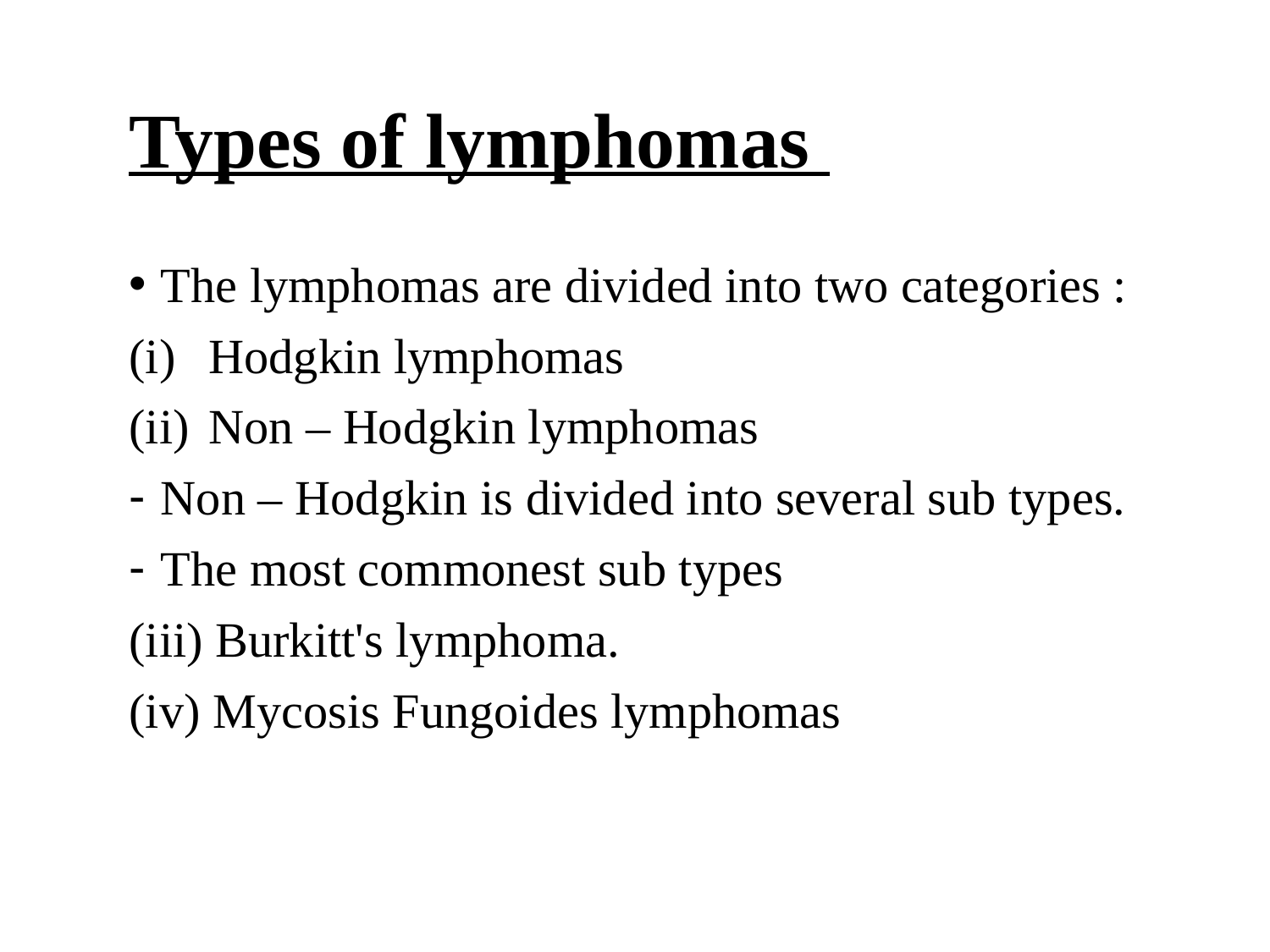

# Types of lymphomas
The lymphomas are divided into two categories :
Hodgkin lymphomas
Non – Hodgkin lymphomas
Non – Hodgkin is divided into several sub types.
The most commonest sub types
(iii) Burkitt's lymphoma.
(iv) Mycosis Fungoides lymphomas